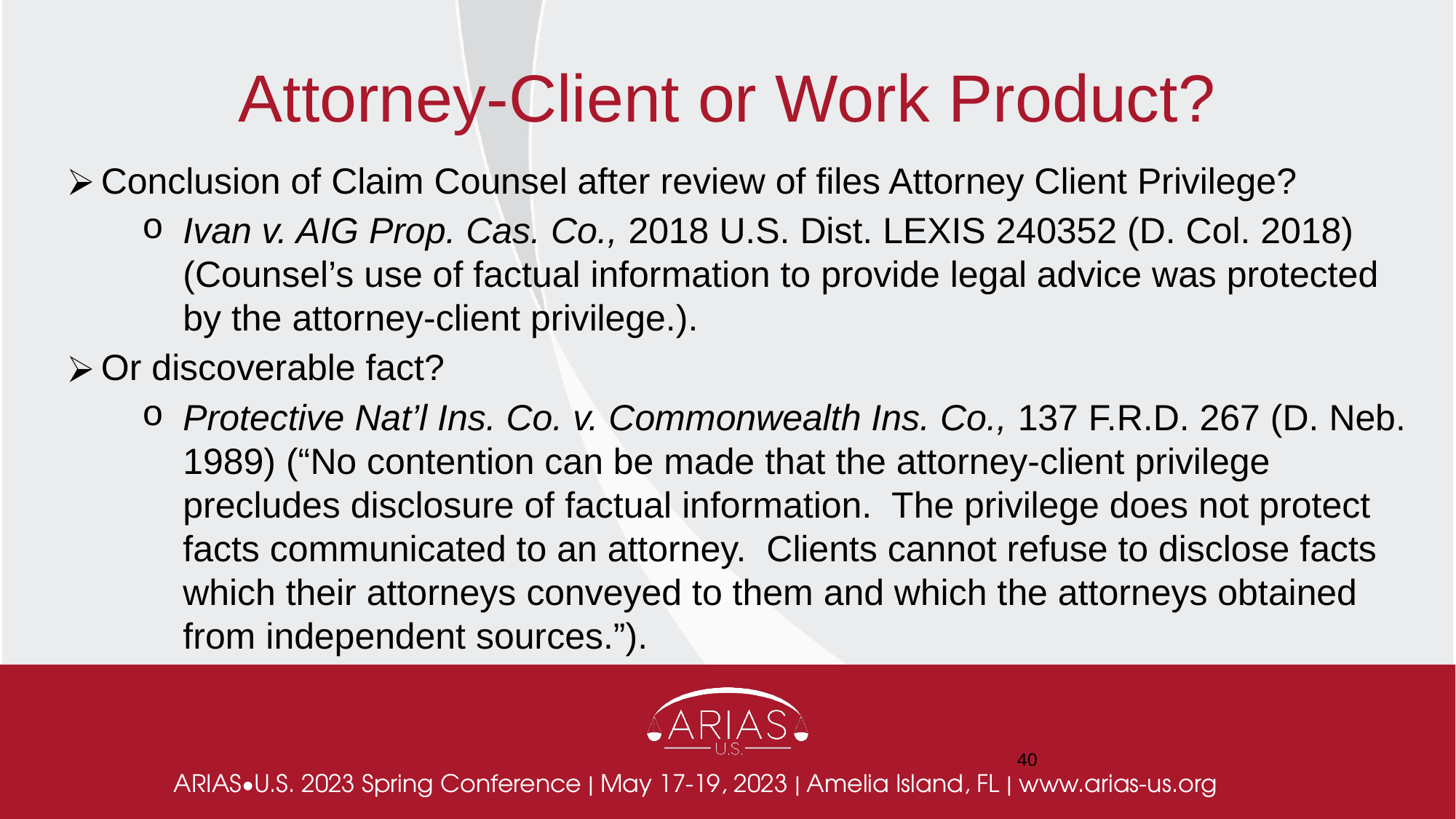

# Attorney-Client or Work Product?
Conclusion of Claim Counsel after review of files Attorney Client Privilege?
Ivan v. AIG Prop. Cas. Co., 2018 U.S. Dist. LEXIS 240352 (D. Col. 2018) (Counsel’s use of factual information to provide legal advice was protected by the attorney-client privilege.).
Or discoverable fact?
Protective Nat’l Ins. Co. v. Commonwealth Ins. Co., 137 F.R.D. 267 (D. Neb. 1989) (“No contention can be made that the attorney-client privilege precludes disclosure of factual information.  The privilege does not protect facts communicated to an attorney.  Clients cannot refuse to disclose facts which their attorneys conveyed to them and which the attorneys obtained from independent sources.”).
40